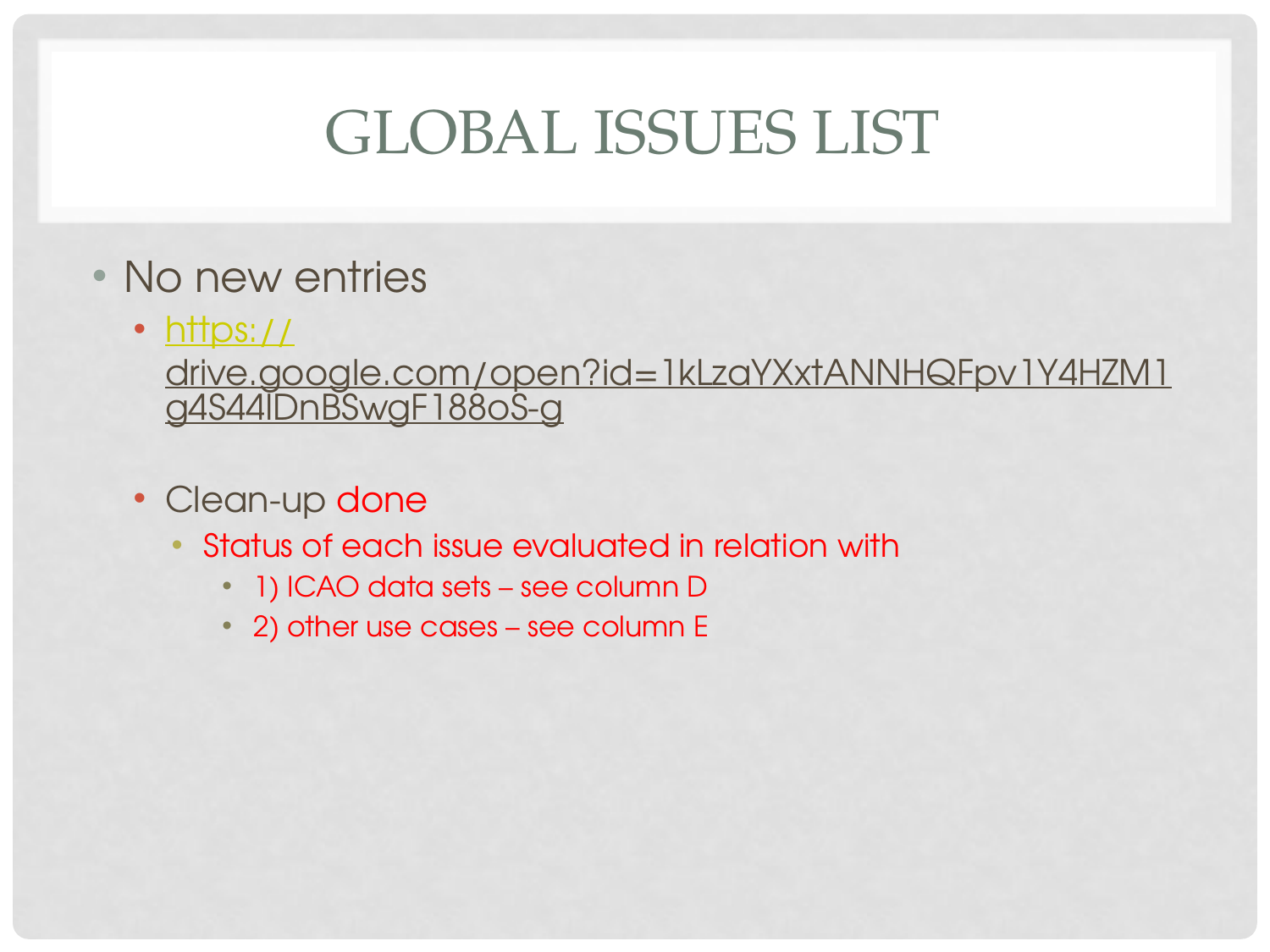

# Global issues list
No new entries
https://drive.google.com/open?id=1kLzaYXxtANNHQFpv1Y4HZM1g4S44IDnBSwgF188oS-g
Clean-up done
Status of each issue evaluated in relation with
1) ICAO data sets – see column D
2) other use cases – see column E